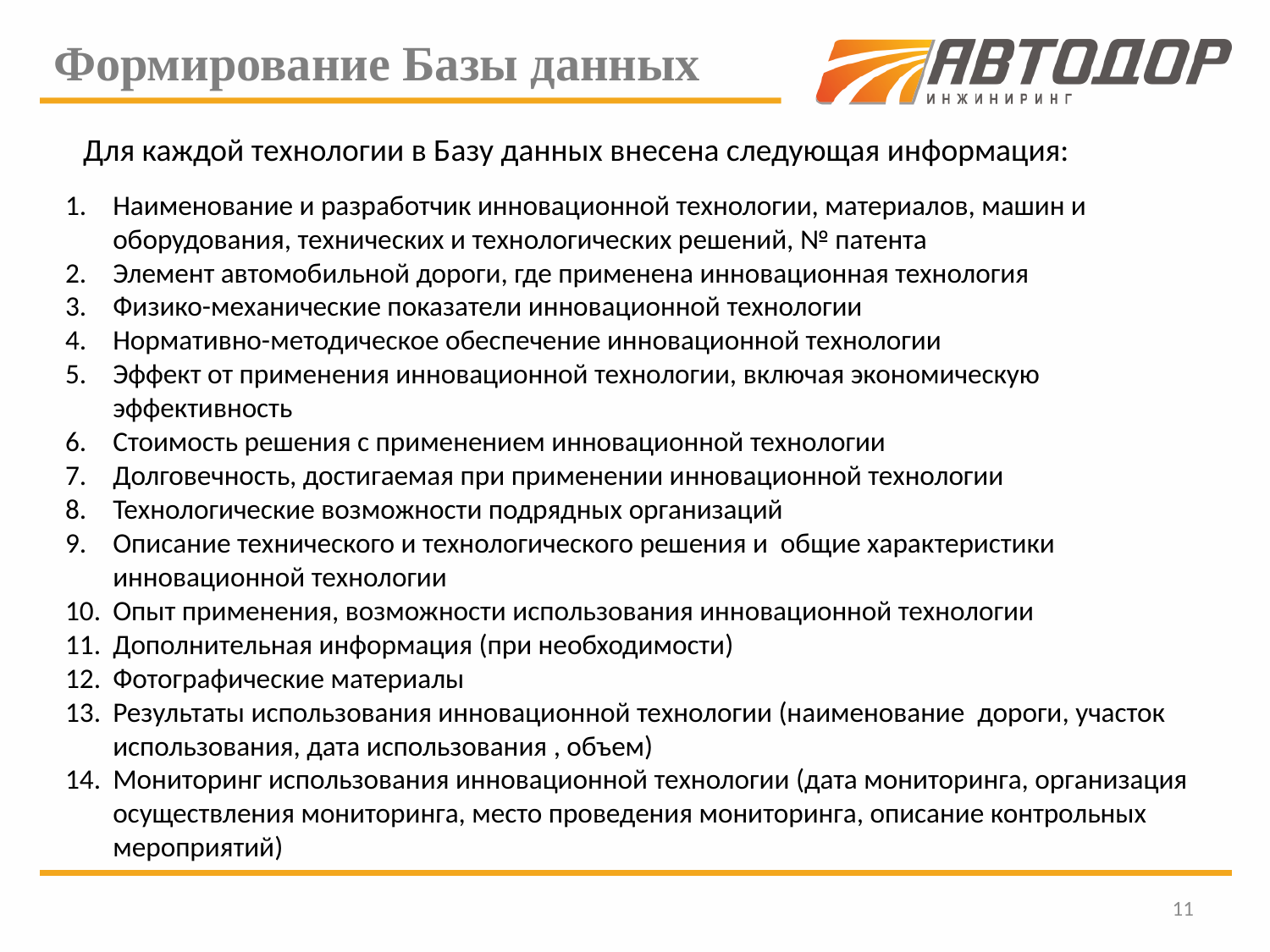

Формирование Базы данных
Для каждой технологии в Базу данных внесена следующая информация:

Наименование и разработчик инновационной технологии, материалов, машин и оборудования, технических и технологических решений, № патента
Элемент автомобильной дороги, где применена инновационная технология
Физико-механические показатели инновационной технологии
Нормативно-методическое обеспечение инновационной технологии
Эффект от применения инновационной технологии, включая экономическую эффективность
Стоимость решения с применением инновационной технологии
Долговечность, достигаемая при применении инновационной технологии
Технологические возможности подрядных организаций
Описание технического и технологического решения и  общие характеристики инновационной технологии
Опыт применения, возможности использования инновационной технологии
Дополнительная информация (при необходимости)
Фотографические материалы
Результаты использования инновационной технологии (наименование  дороги, участок использования, дата использования , объем)
Мониторинг использования инновационной технологии (дата мониторинга, организация осуществления мониторинга, место проведения мониторинга, описание контрольных мероприятий)

11